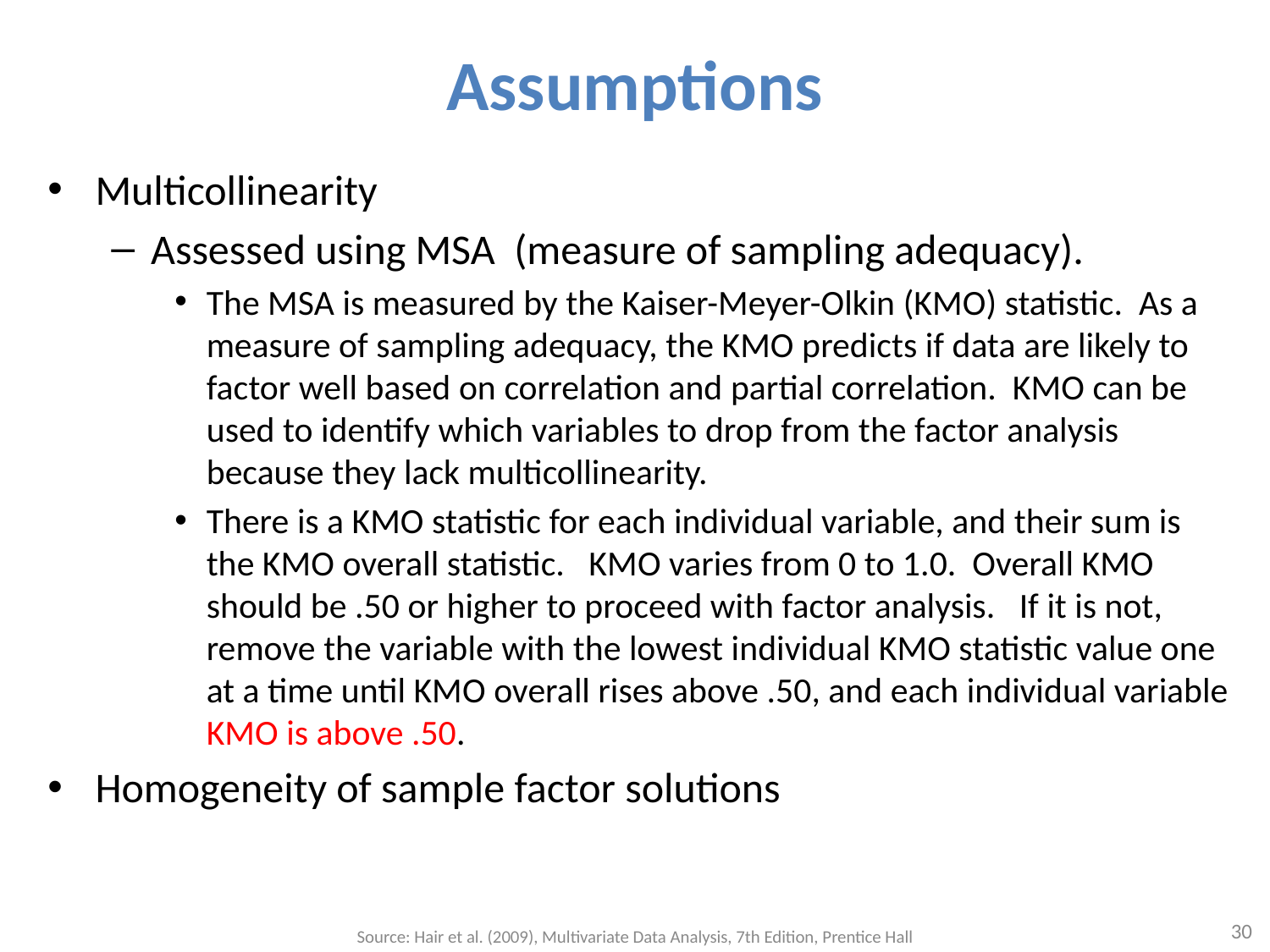

# Assumptions
Multicollinearity
Assessed using MSA  (measure of sampling adequacy).
The MSA is measured by the Kaiser-Meyer-Olkin (KMO) statistic.  As a measure of sampling adequacy, the KMO predicts if data are likely to factor well based on correlation and partial correlation.  KMO can be used to identify which variables to drop from the factor analysis because they lack multicollinearity.
There is a KMO statistic for each individual variable, and their sum is the KMO overall statistic.   KMO varies from 0 to 1.0.  Overall KMO should be .50 or higher to proceed with factor analysis.   If it is not, remove the variable with the lowest individual KMO statistic value one at a time until KMO overall rises above .50, and each individual variable KMO is above .50.
Homogeneity of sample factor solutions

30
Source: Hair et al. (2009), Multivariate Data Analysis, 7th Edition, Prentice Hall